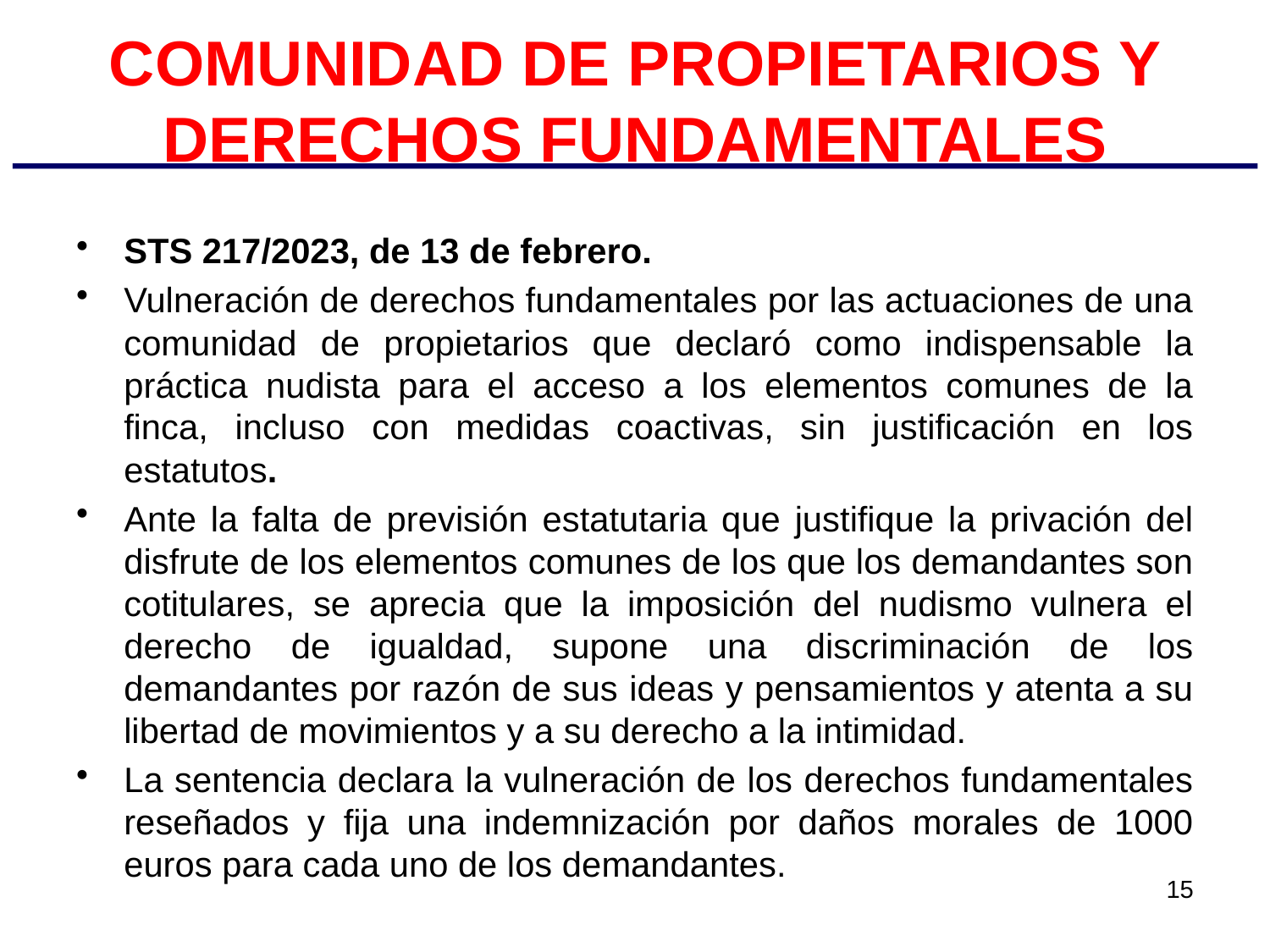

# COMUNIDAD DE PROPIETARIOS Y DERECHOS FUNDAMENTALES
STS 217/2023, de 13 de febrero.
Vulneración de derechos fundamentales por las actuaciones de una comunidad de propietarios que declaró como indispensable la práctica nudista para el acceso a los elementos comunes de la finca, incluso con medidas coactivas, sin justificación en los estatutos.
Ante la falta de previsión estatutaria que justifique la privación del disfrute de los elementos comunes de los que los demandantes son cotitulares, se aprecia que la imposición del nudismo vulnera el derecho de igualdad, supone una discriminación de los demandantes por razón de sus ideas y pensamientos y atenta a su libertad de movimientos y a su derecho a la intimidad.
La sentencia declara la vulneración de los derechos fundamentales reseñados y fija una indemnización por daños morales de 1000 euros para cada uno de los demandantes.

15